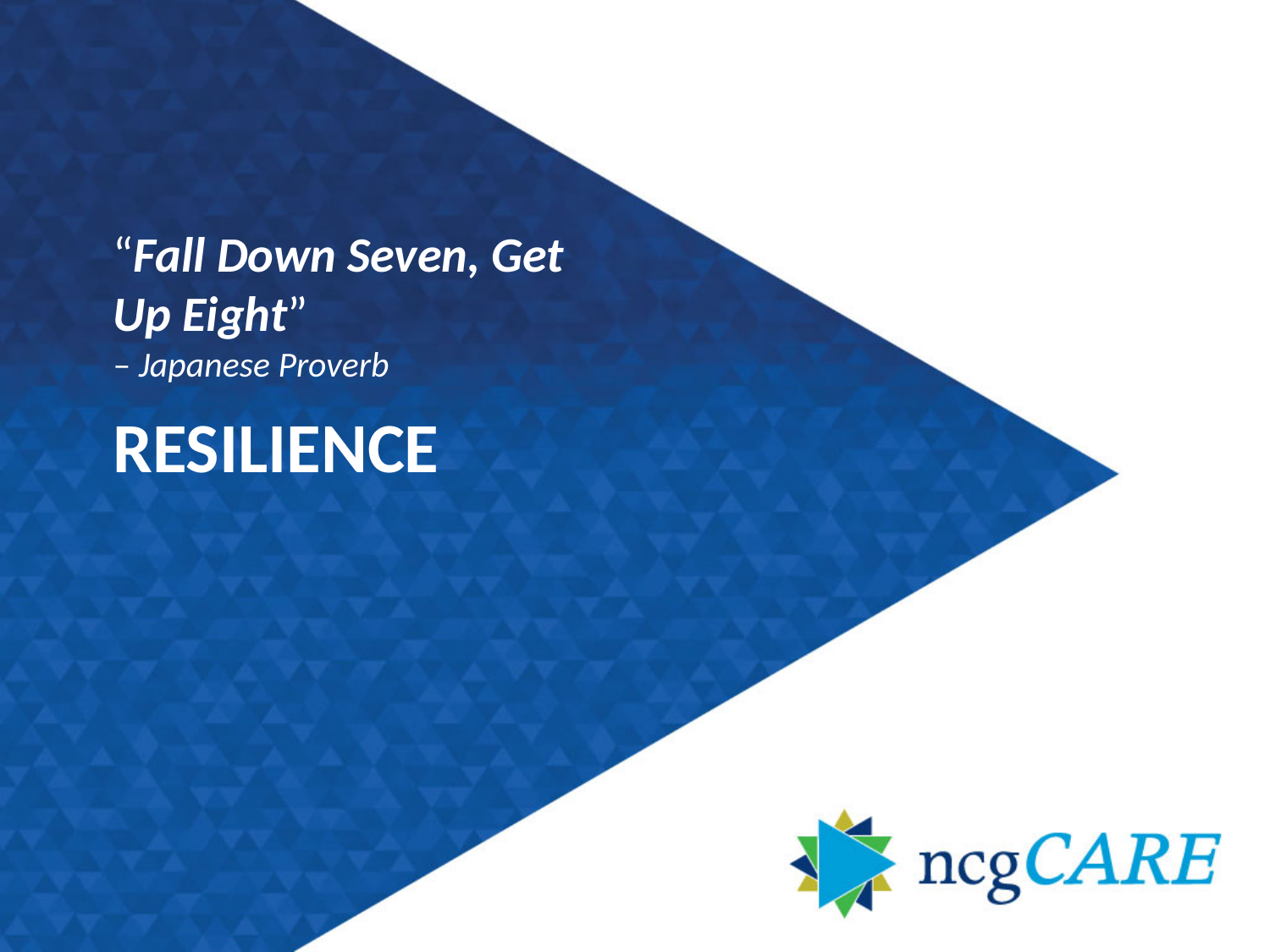

“Fall Down Seven, Get Up Eight”                      – Japanese Proverb
# Resilience